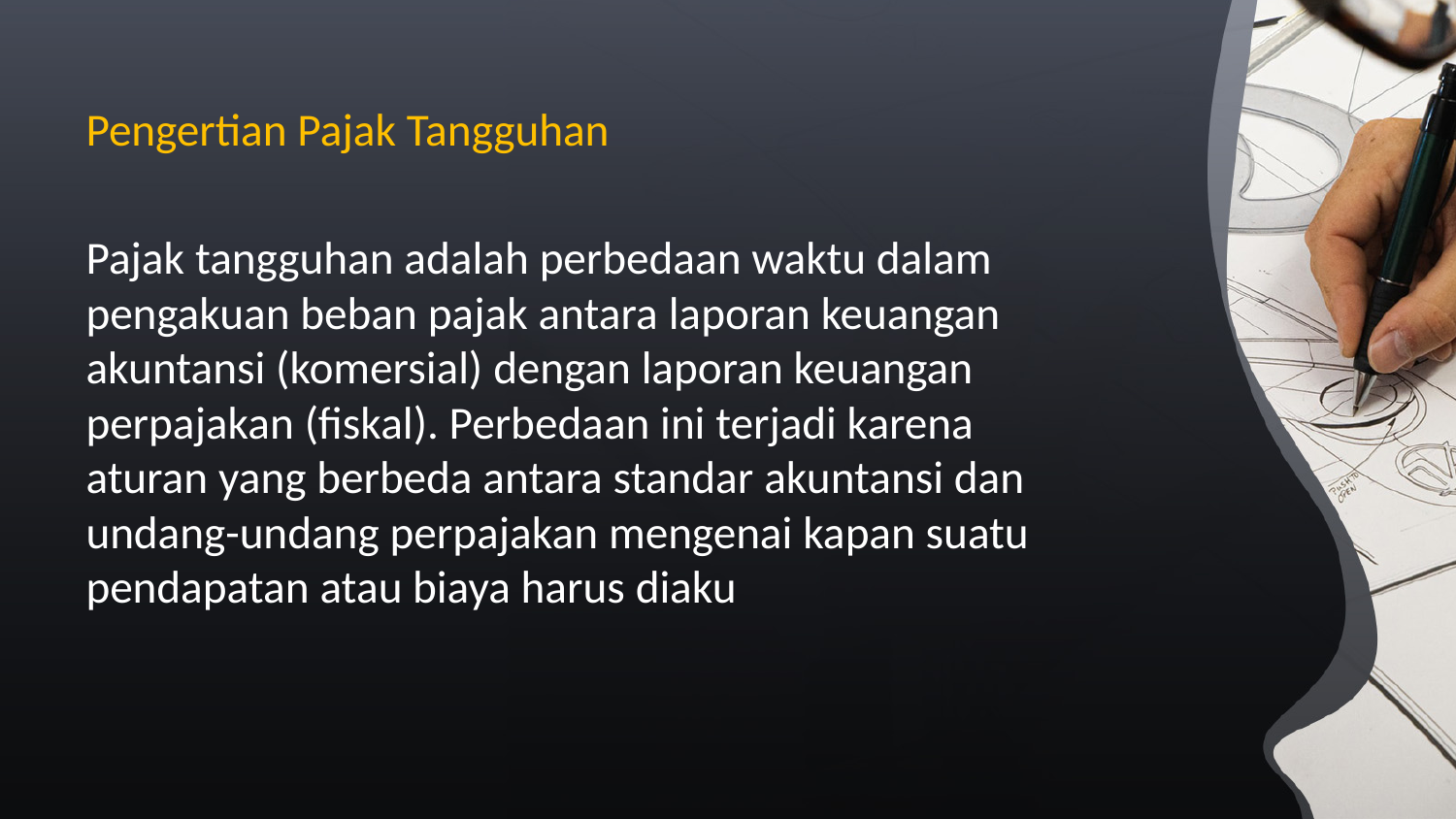

Pengertian Pajak Tangguhan

Pajak tangguhan adalah perbedaan waktu dalam pengakuan beban pajak antara laporan keuangan akuntansi (komersial) dengan laporan keuangan perpajakan (fiskal). Perbedaan ini terjadi karena aturan yang berbeda antara standar akuntansi dan undang-undang perpajakan mengenai kapan suatu pendapatan atau biaya harus diaku